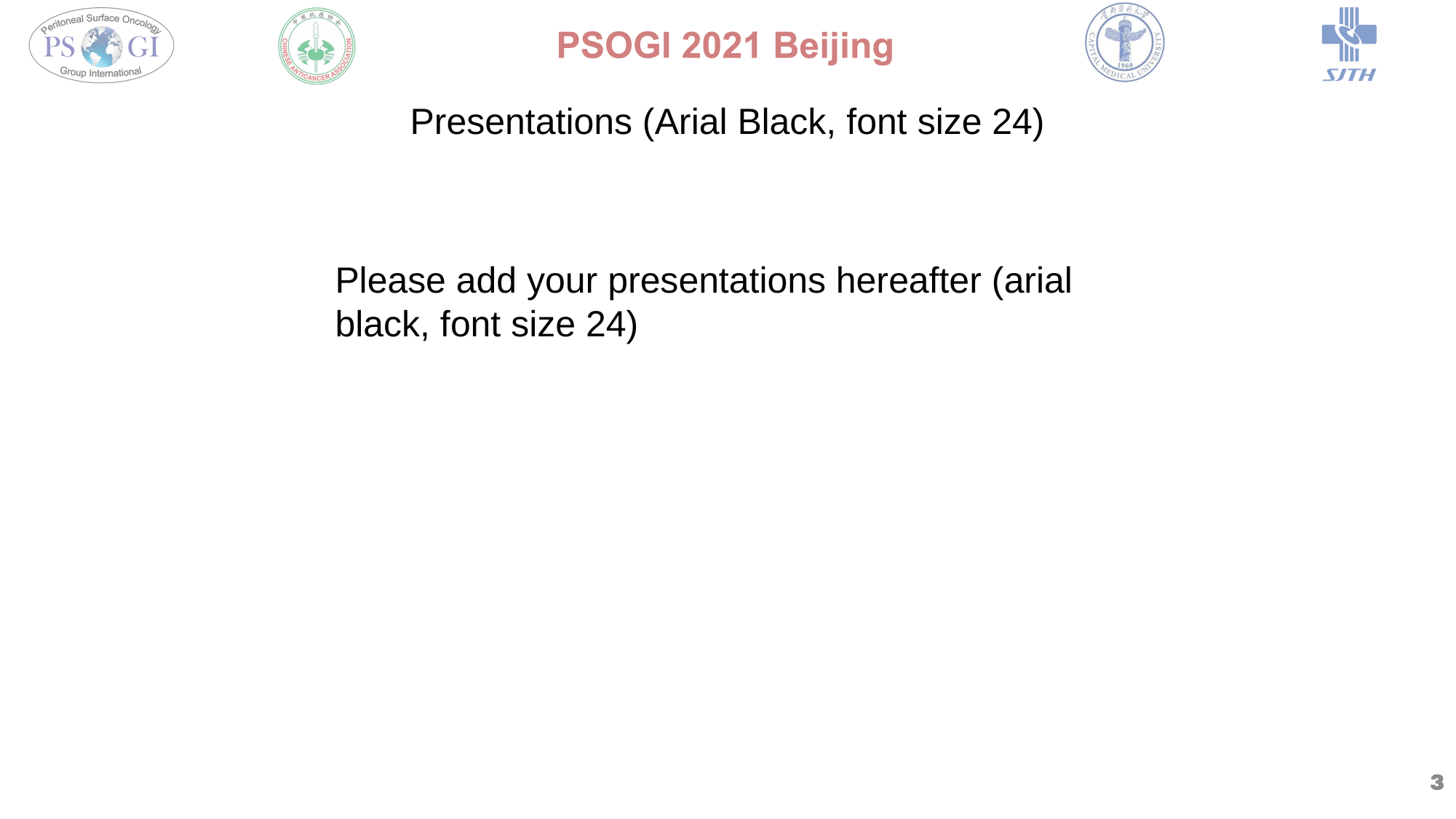

# Presentations (Arial Black, font size 24)
Please add your presentations hereafter (arial black, font size 24)
3